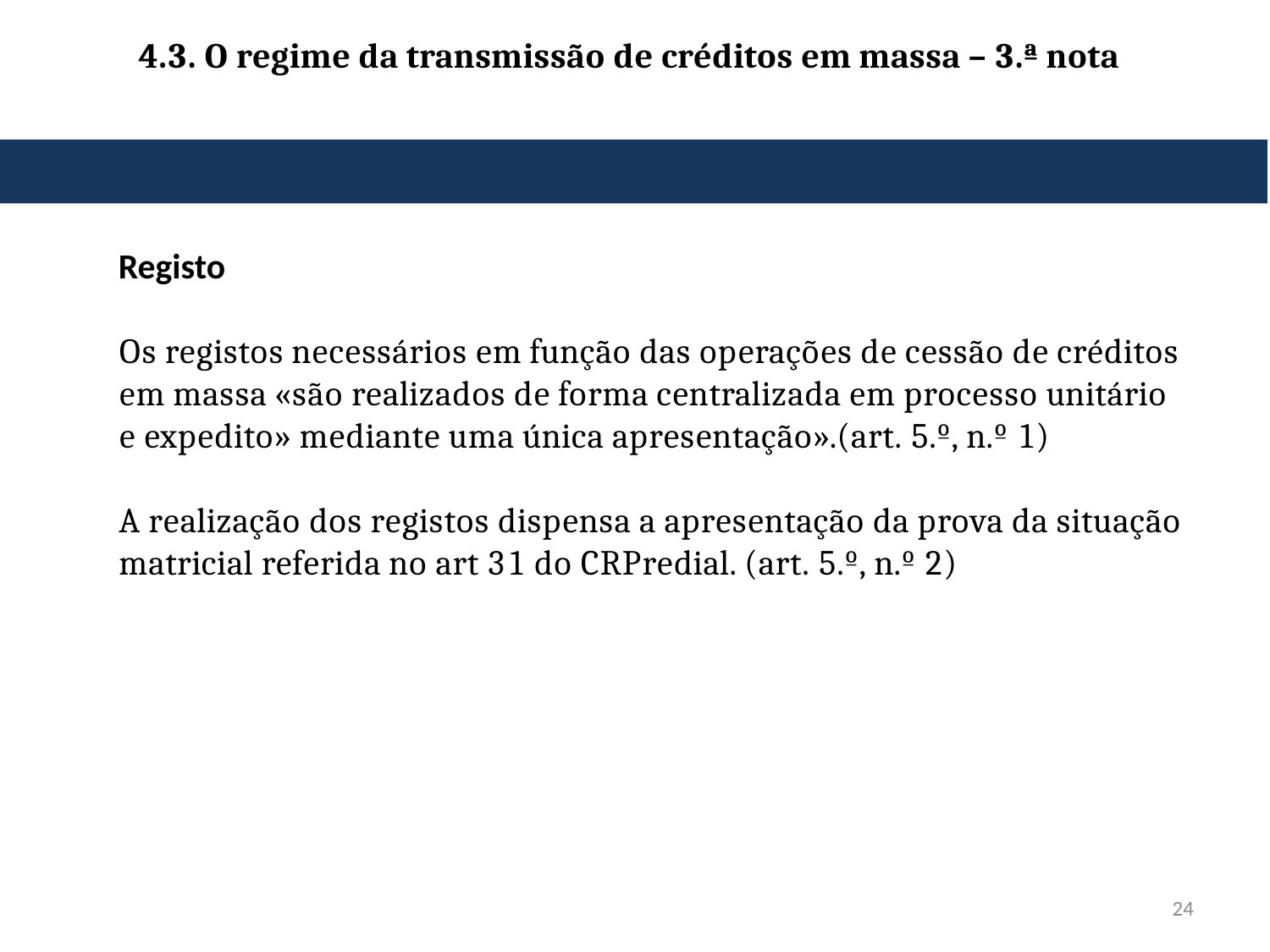

# 4.3. O regime da transmissão de créditos em massa – 3.ª nota

Registo

Os registos necessários em função das operações de cessão de créditos em massa «são realizados de forma centralizada em processo unitário e expedito» mediante uma única apresentação».(art. 5.º, n.º 1)

A realização dos registos dispensa a apresentação da prova da situação matricial referida no art 31 do CRPredial. (art. 5.º, n.º 2)
24